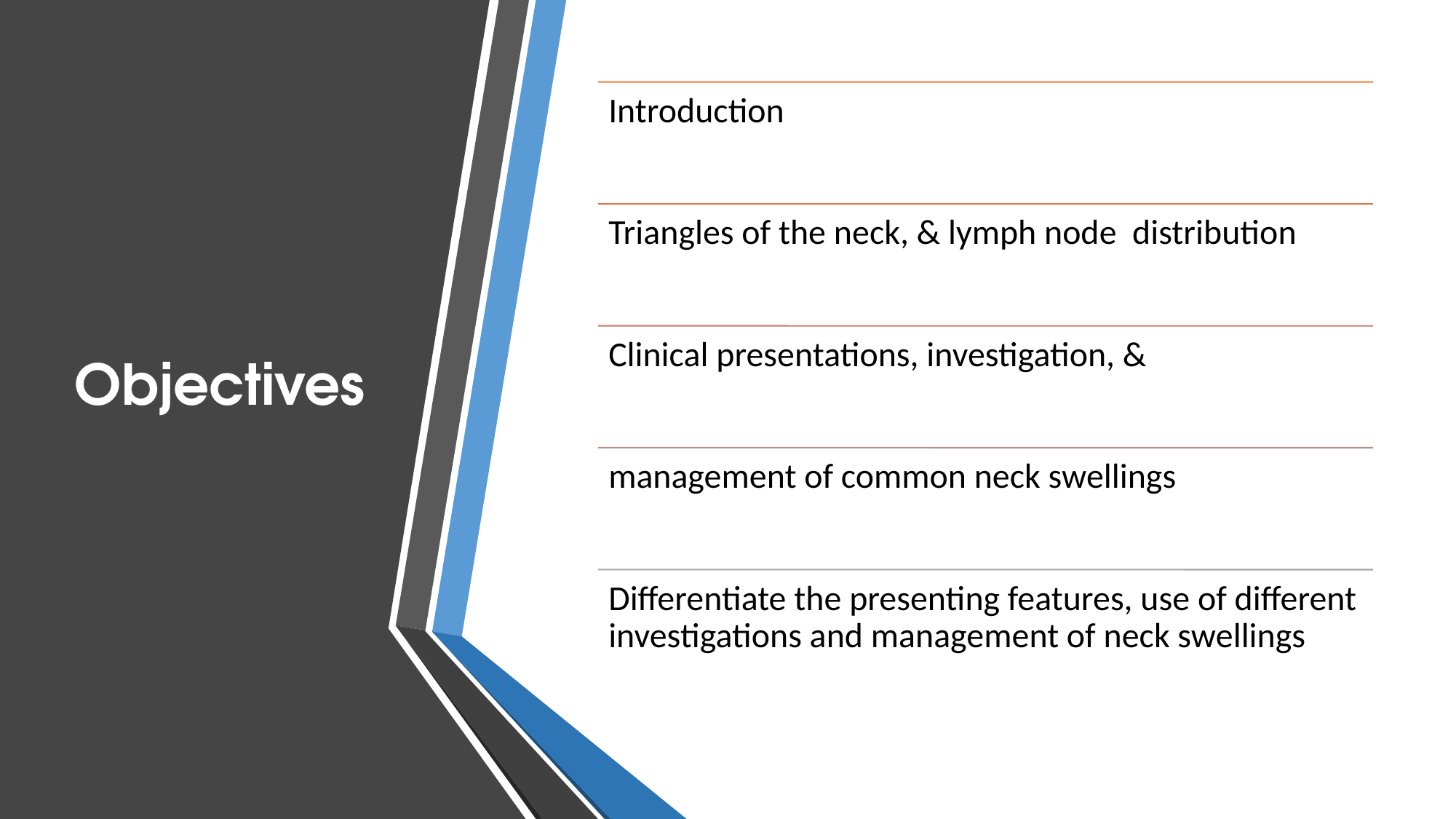

# Objectives
Introduction
Triangles of the neck, & lymph node  distribution
Clinical presentations, investigation, &
management of common neck swellings
Differentiate the presenting features, use of different investigations and management of neck swellings